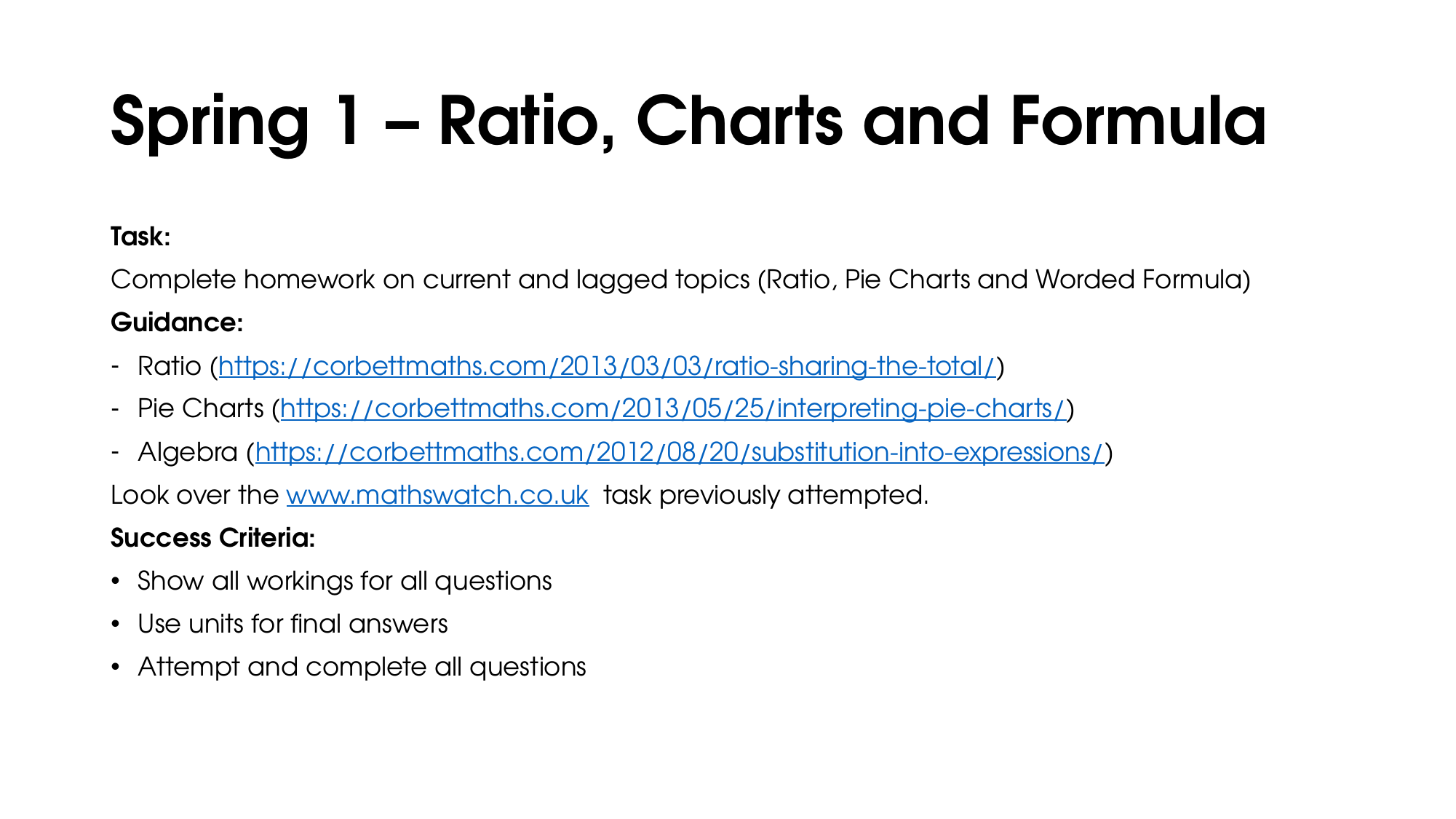

# Spring 1 – Ratio, Charts and Formula
Task:
Complete homework on current and lagged topics (Ratio, Pie Charts and Worded Formula)
Guidance:
Ratio (https://corbettmaths.com/2013/03/03/ratio-sharing-the-total/)
Pie Charts (https://corbettmaths.com/2013/05/25/interpreting-pie-charts/)
Algebra (https://corbettmaths.com/2012/08/20/substitution-into-expressions/)
Look over the www.mathswatch.co.uk  task previously attempted.
Success Criteria:
Show all workings for all questions
Use units for final answers
Attempt and complete all questions